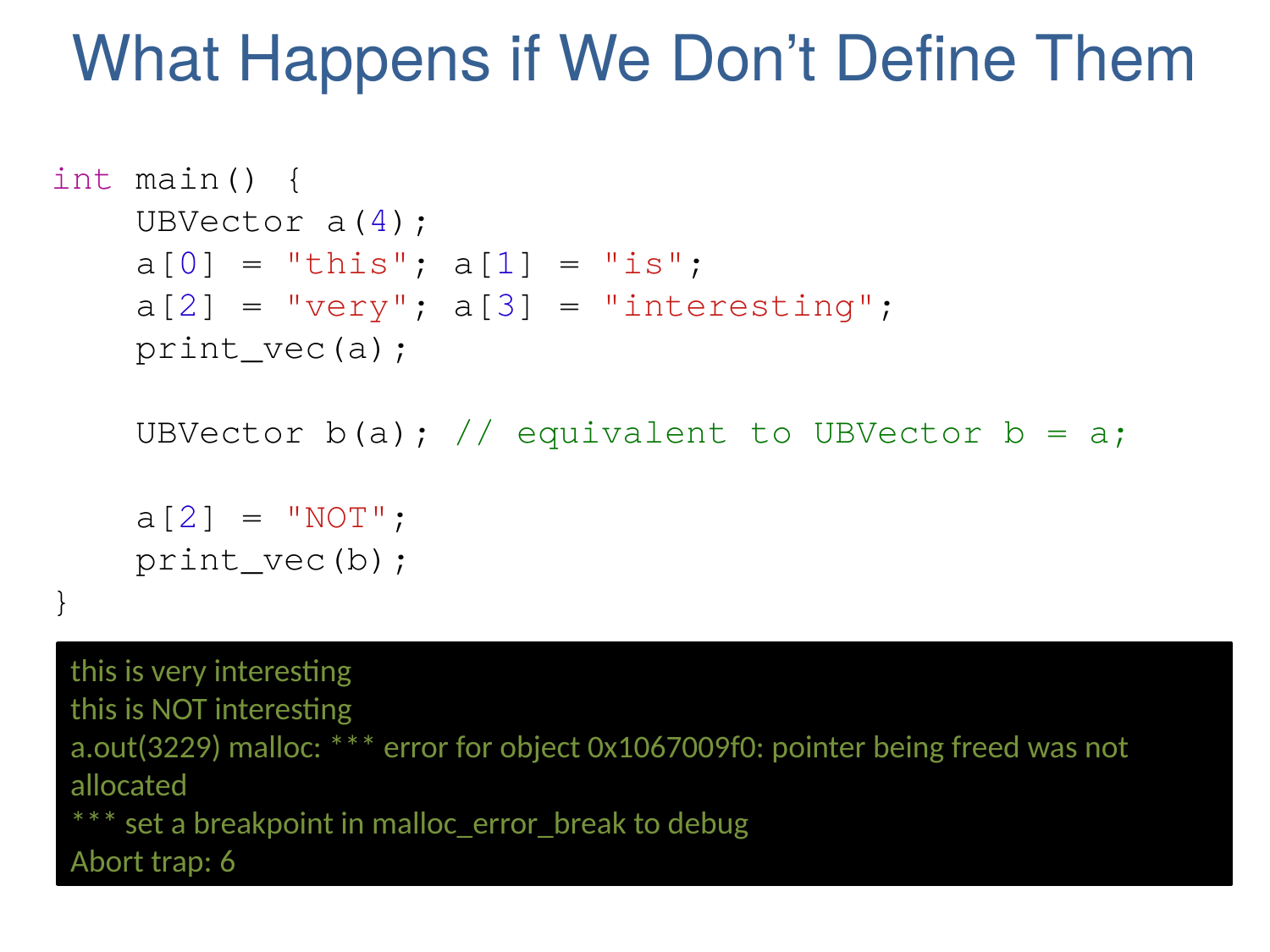

# What Happens if We Don’t Define Them
int main() {
    UBVector a(4);
    a[0] = "this"; a[1] = "is";
    a[2] = "very"; a[3] = "interesting";
    print_vec(a);

    UBVector b(a); // equivalent to UBVector b = a;

    a[2] = "NOT";
    print_vec(b);
}
this is very interesting
this is NOT interesting
a.out(3229) malloc: *** error for object 0x1067009f0: pointer being freed was not allocated
*** set a breakpoint in malloc_error_break to debug
Abort trap: 6